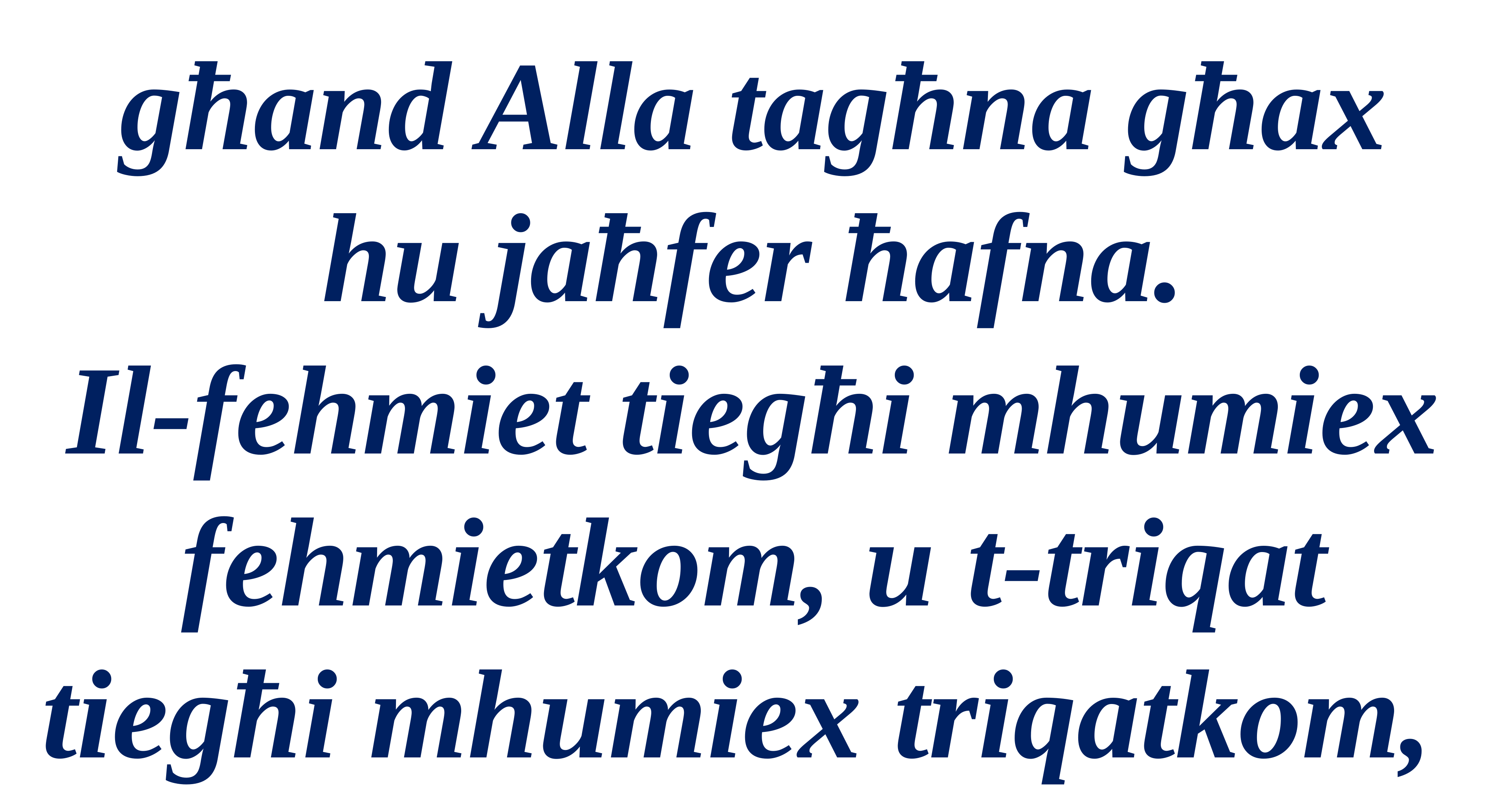

għand Alla tagħna għax hu jaħfer ħafna.
Il-fehmiet tiegħi mhumiex fehmietkom, u t-triqat tiegħi mhumiex triqatkom,